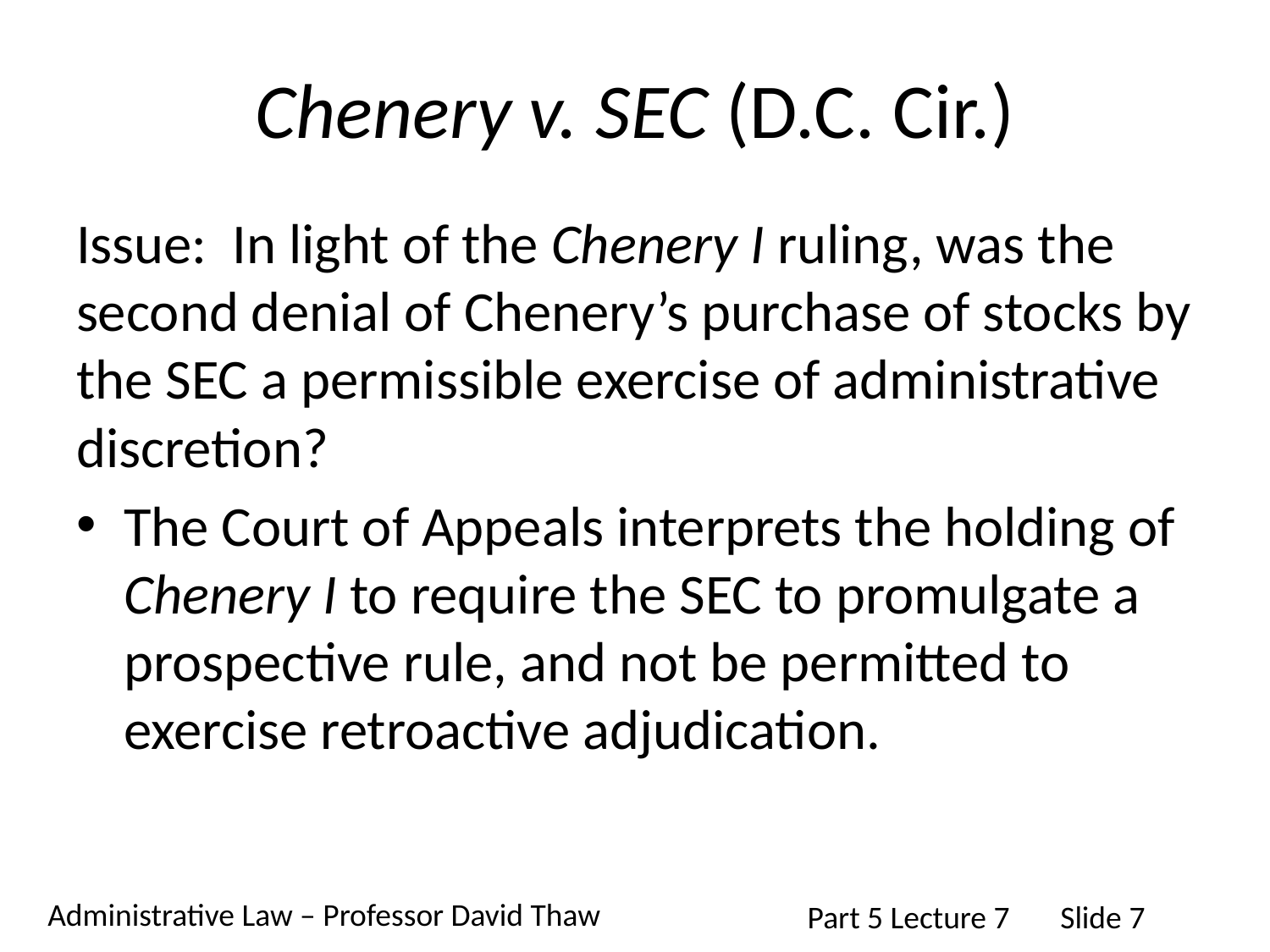

# Chenery v. SEC (D.C. Cir.)
Issue:  In light of the Chenery I ruling, was the second denial of Chenery’s purchase of stocks by the SEC a permissible exercise of administrative discretion?
The Court of Appeals interprets the holding of Chenery I to require the SEC to promulgate a prospective rule, and not be permitted to exercise retroactive adjudication.